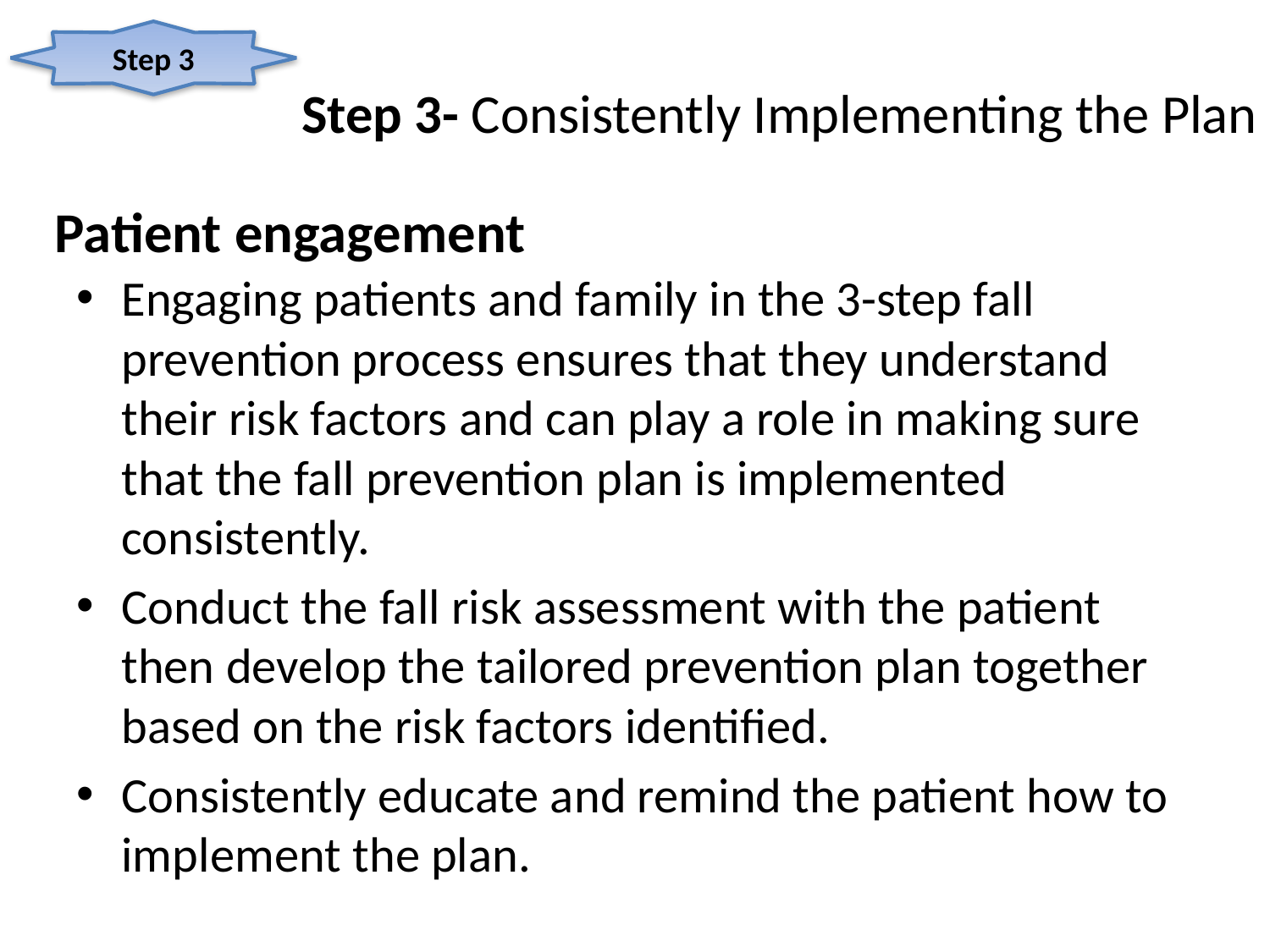

Step 3
# Step 3- Consistently Implementing the Plan
Patient engagement
Engaging patients and family in the 3-step fall prevention process ensures that they understand their risk factors and can play a role in making sure that the fall prevention plan is implemented consistently.
Conduct the fall risk assessment with the patient then develop the tailored prevention plan together based on the risk factors identified.
Consistently educate and remind the patient how to implement the plan.